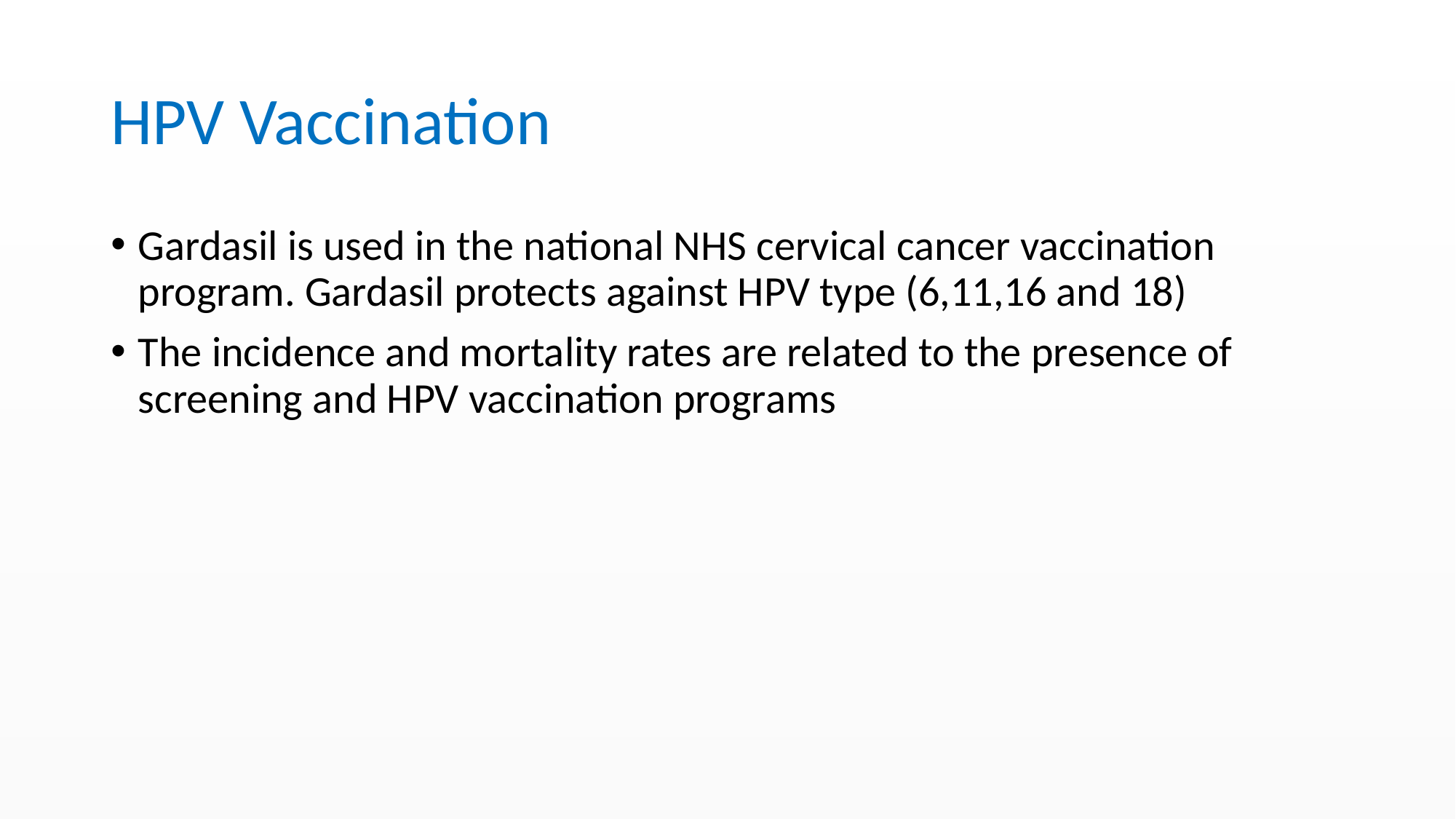

# HPV Vaccination
Gardasil is used in the national NHS cervical cancer vaccination program. Gardasil protects against HPV type (6,11,16 and 18)
The incidence and mortality rates are related to the presence of screening and HPV vaccination programs